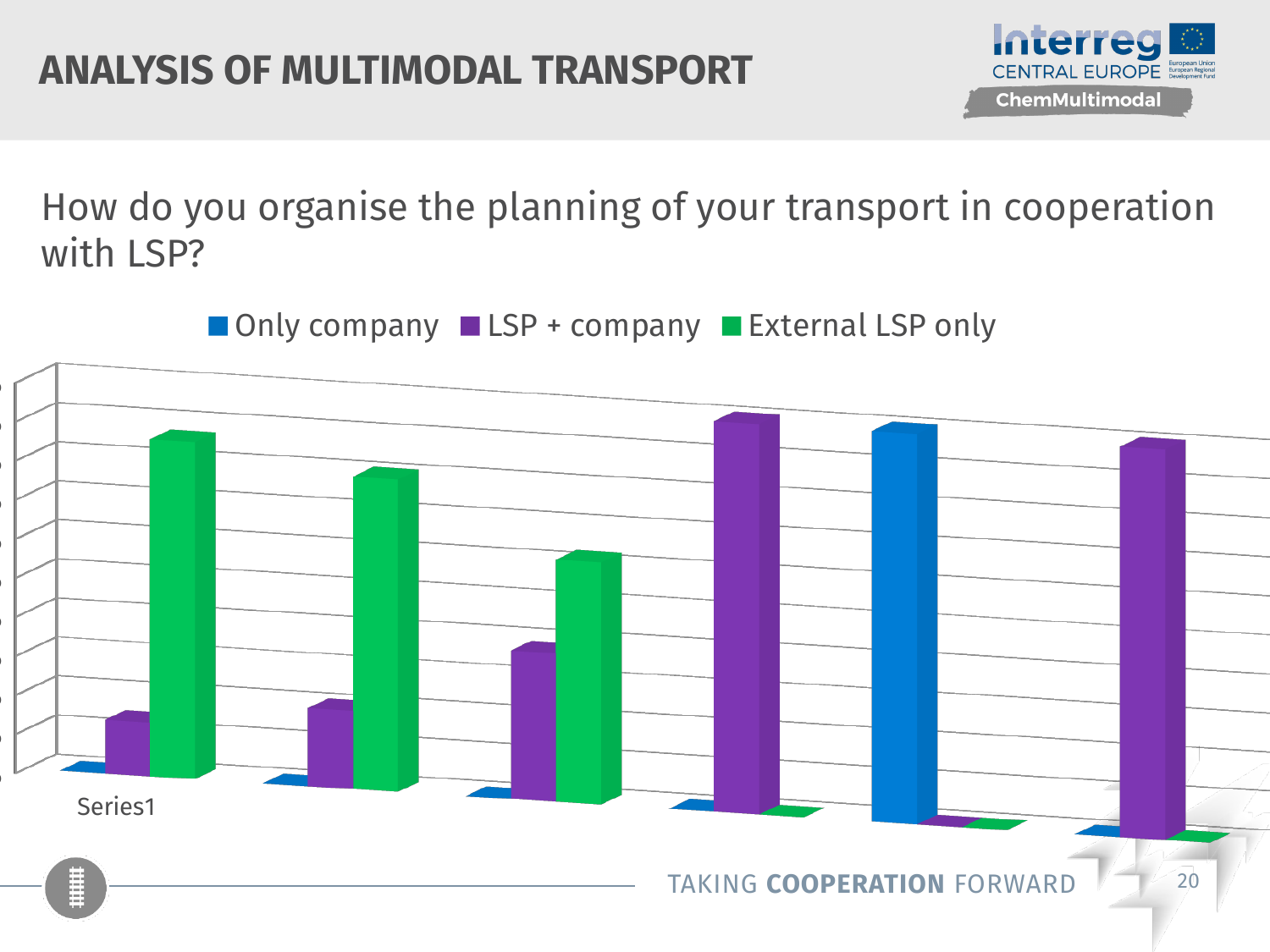

# Analysis of multimodal Transport
How do you organise the planning of your transport in cooperation with LSP?

[unsupported chart]